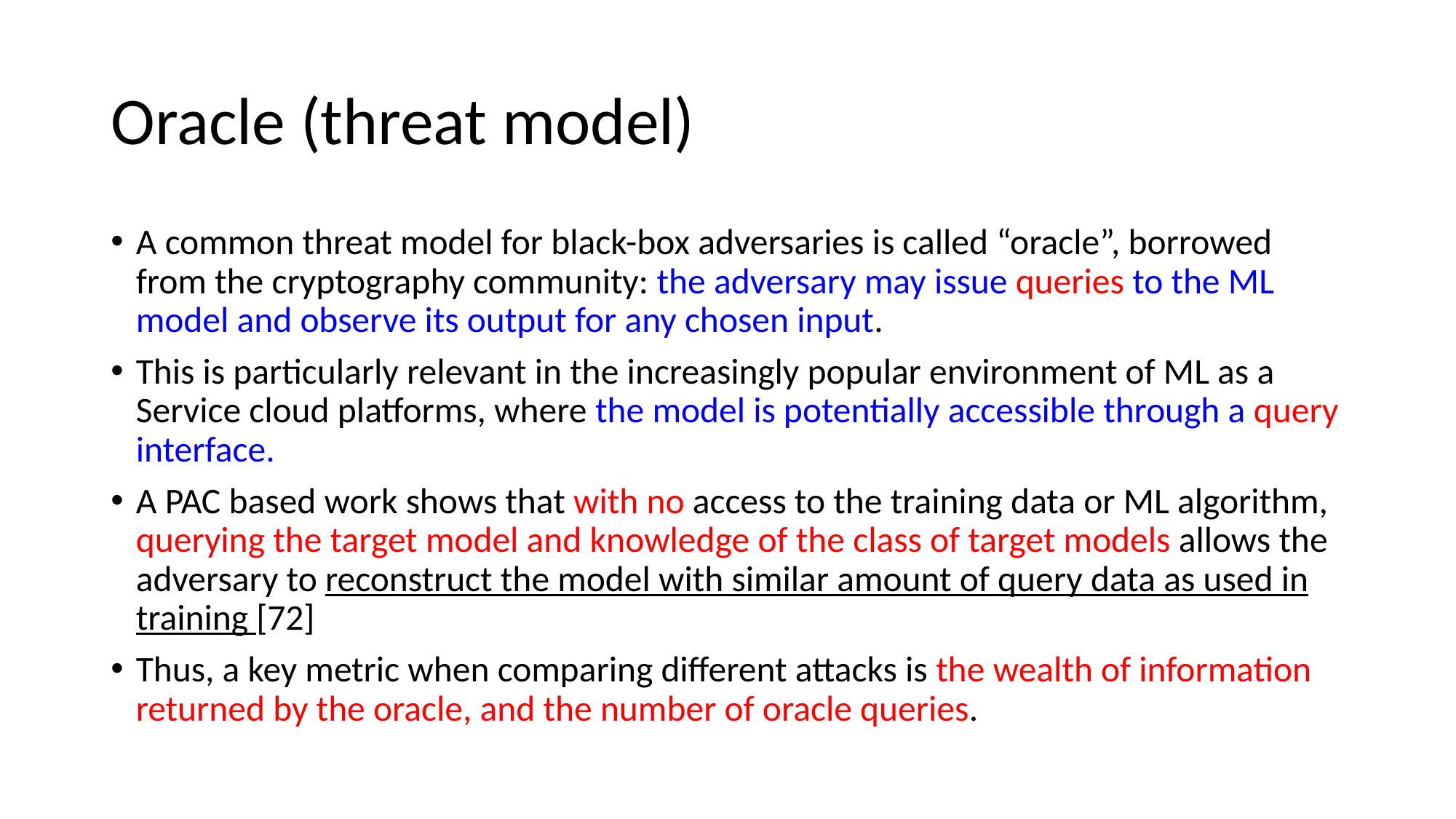

# Oracle (threat model)
A common threat model for black-box adversaries is called “oracle”, borrowed from the cryptography community: the adversary may issue queries to the ML model and observe its output for any chosen input.
This is particularly relevant in the increasingly popular environment of ML as a Service cloud platforms, where the model is potentially accessible through a query interface.
A PAC based work shows that with no access to the training data or ML algorithm, querying the target model and knowledge of the class of target models allows the adversary to reconstruct the model with similar amount of query data as used in training [72]
Thus, a key metric when comparing different attacks is the wealth of information returned by the oracle, and the number of oracle queries.